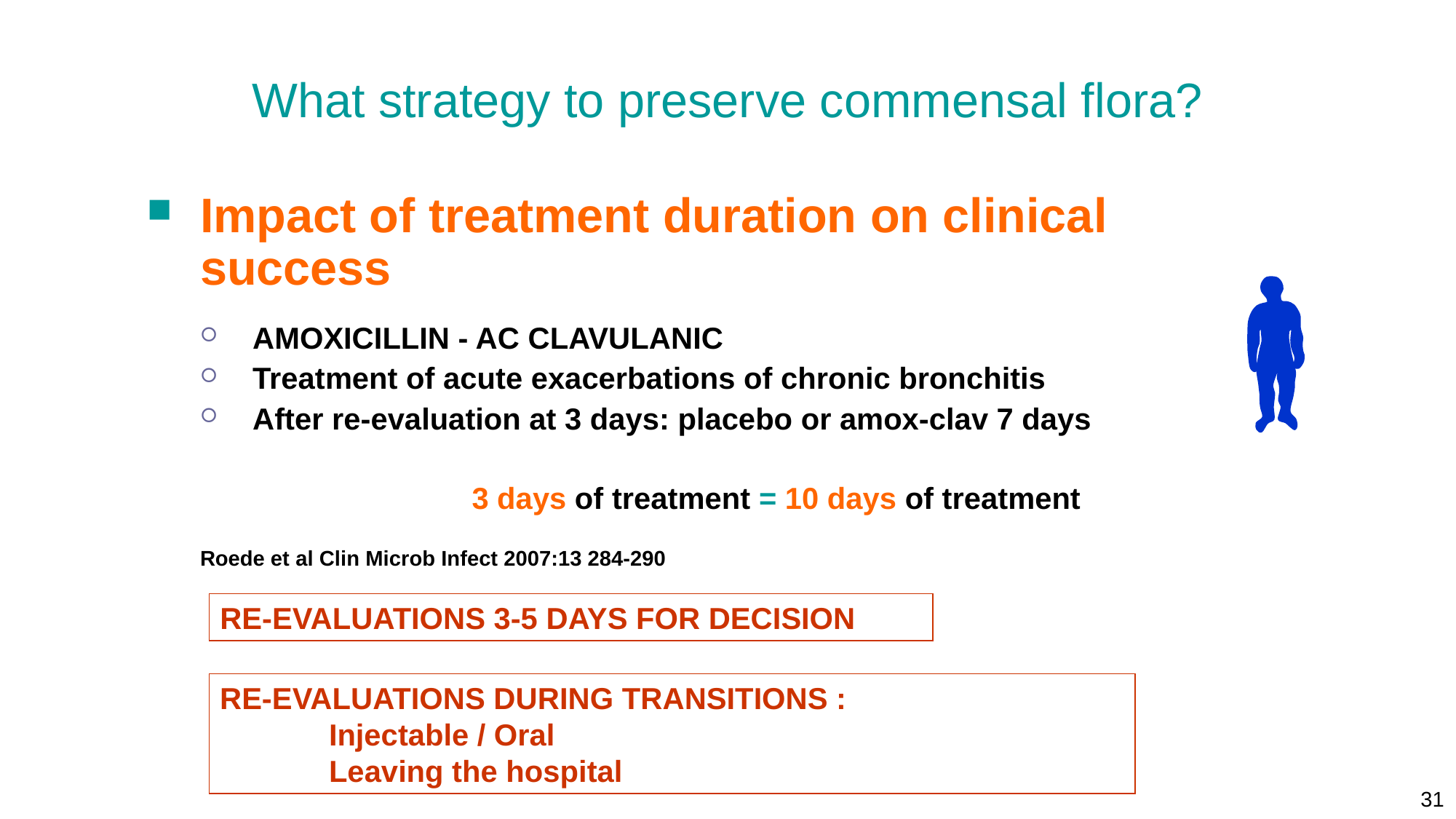

What strategy to preserve commensal flora?

Impact of treatment duration on clinical success

AMOXICILLIN - AC CLAVULANIC
Treatment of acute exacerbations of chronic bronchitis
After re-evaluation at 3 days: placebo or amox-clav 7 days

	3 days of treatment = 10 days of treatment

Roede et al Clin Microb Infect 2007:13 284-290

RE-EVALUATIONS 3-5 DAYS FOR DECISION
RE-EVALUATIONS DURING TRANSITIONS :
	Injectable / Oral
	Leaving the hospital
31